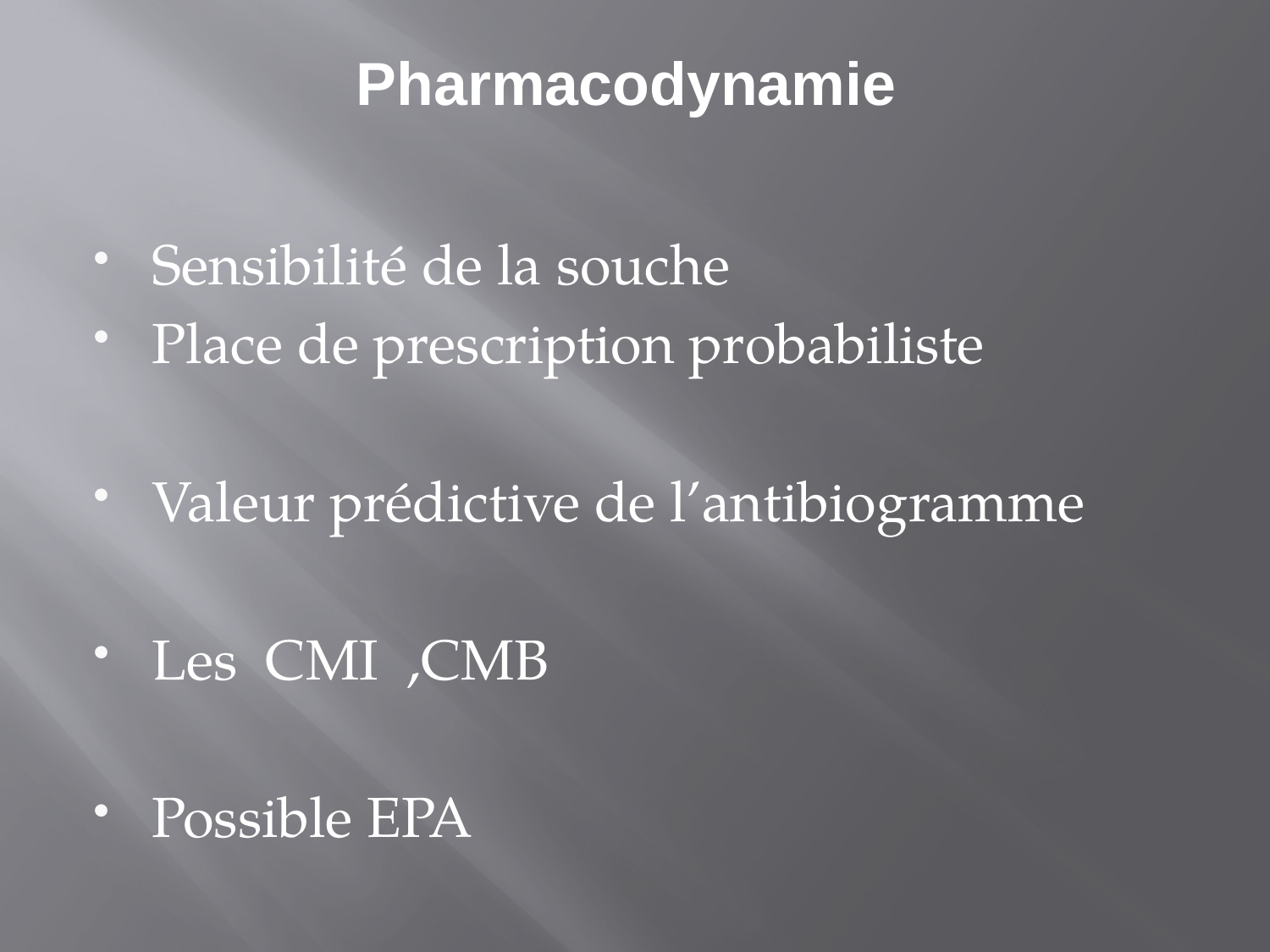

# Pharmacodynamie
Sensibilité de la souche
Place de prescription probabiliste

Valeur prédictive de l’antibiogramme

Les  CMI  ,CMB

Possible EPA